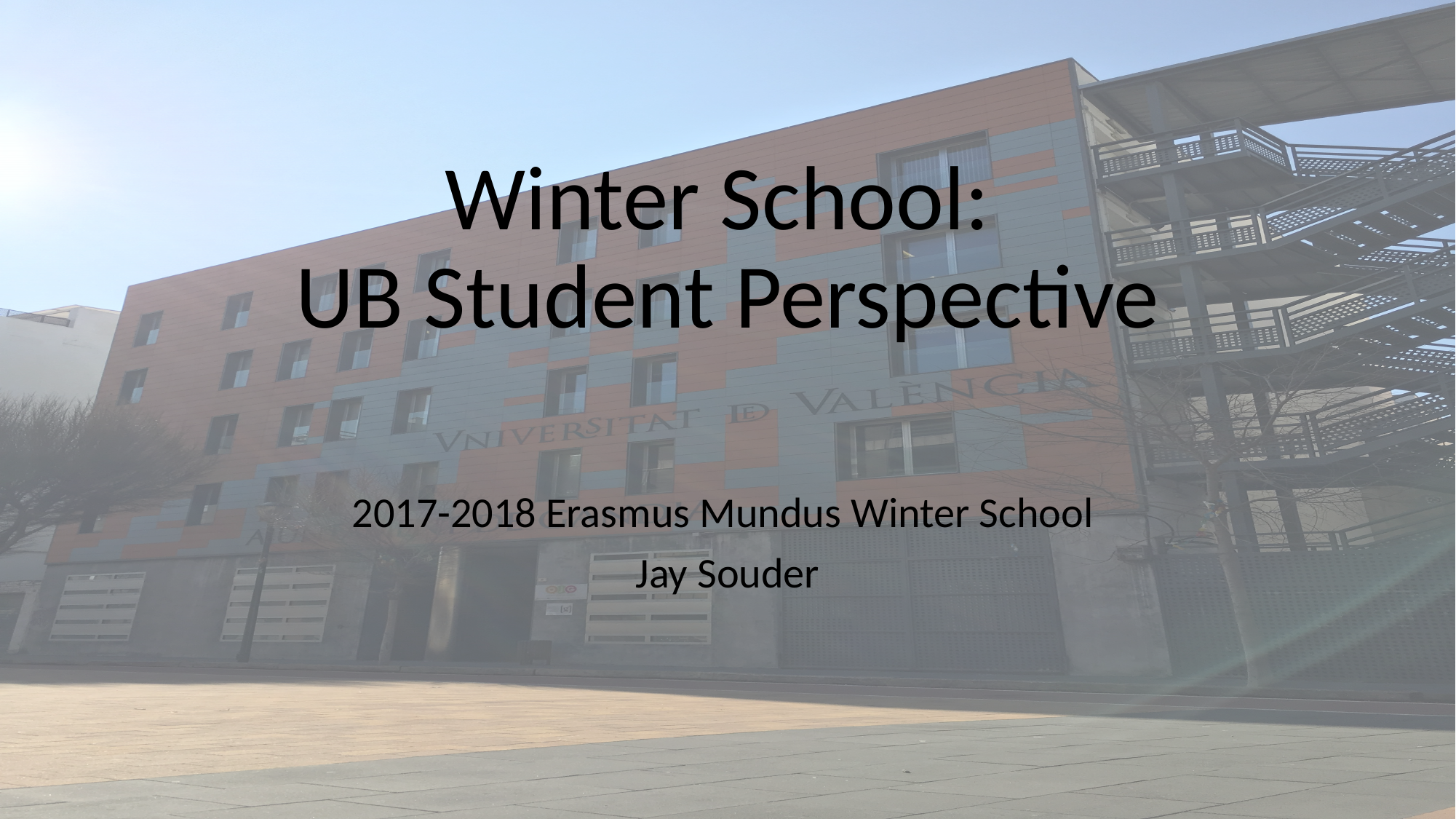

# Winter School: UB Student Perspective
2017-2018 Erasmus Mundus Winter School
Jay Souder